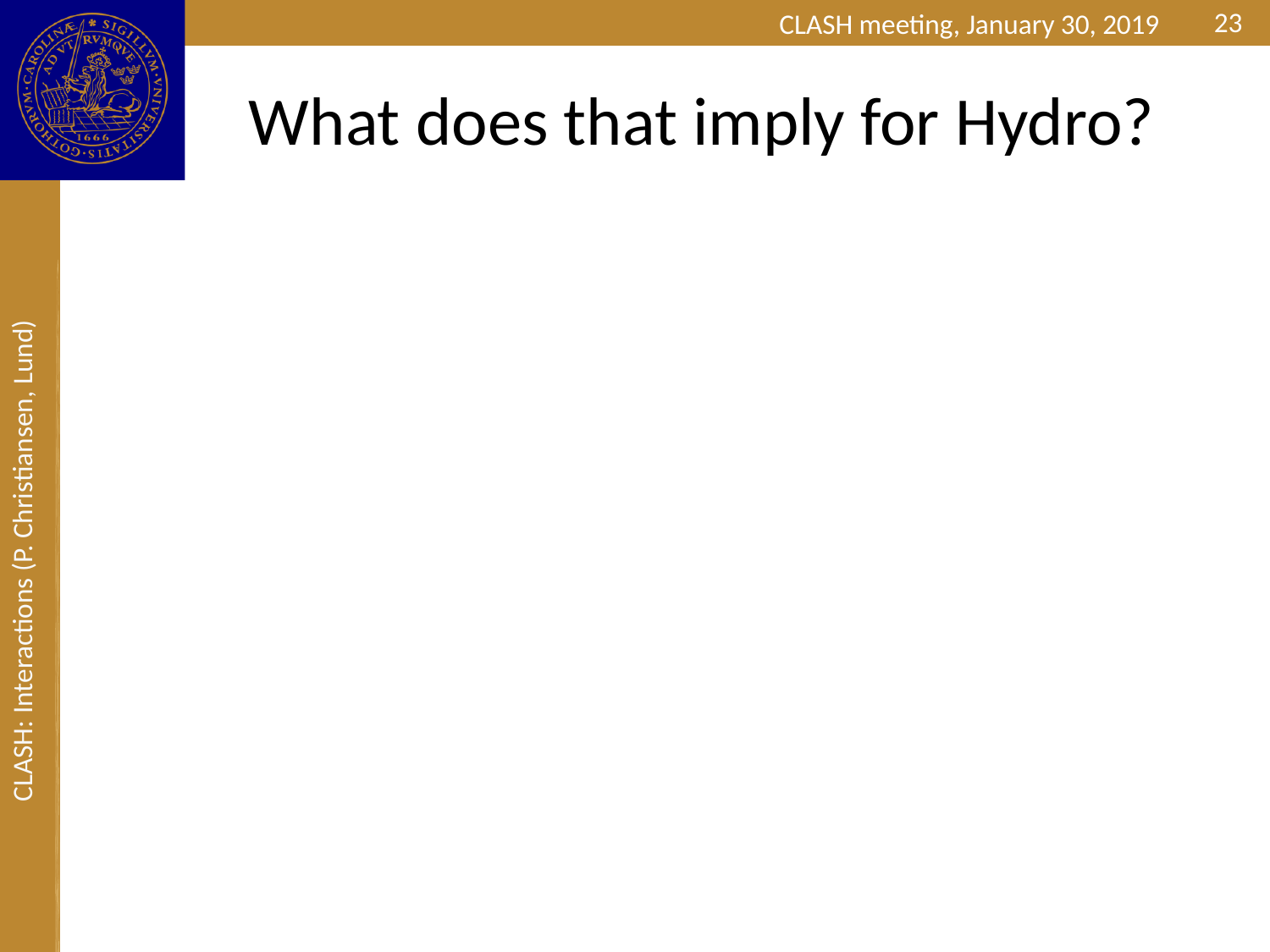

23
# What does that imply for Hydro?